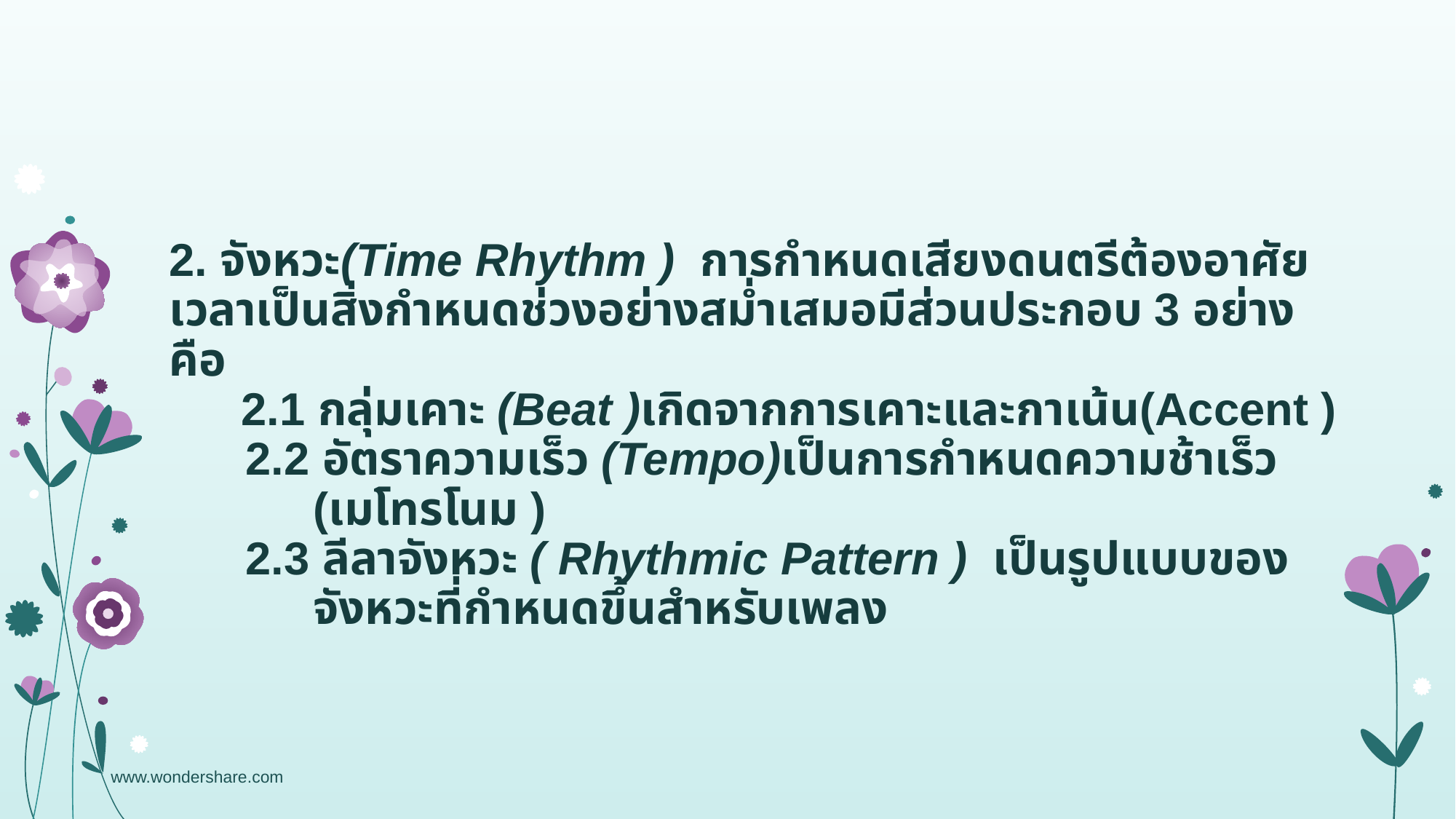

# 2. จังหวะ(Time Rhythm )  การกำหนดเสียงดนตรีต้องอาศัยเวลาเป็นสิ่งกำหนดช่วงอย่างสม่ำเสมอมีส่วนประกอบ 3 อย่าง คือ 2.1 กลุ่มเคาะ (Beat )เกิดจากการเคาะและกาเน้น(Accent ) 2.2 อัตราความเร็ว (Tempo)เป็นการกำหนดความช้าเร็ว (เมโทรโนม ) 2.3 ลีลาจังหวะ ( Rhythmic Pattern )  เป็นรูปแบบของ จังหวะที่กำหนดขึ้นสำหรับเพลง
www.wondershare.com